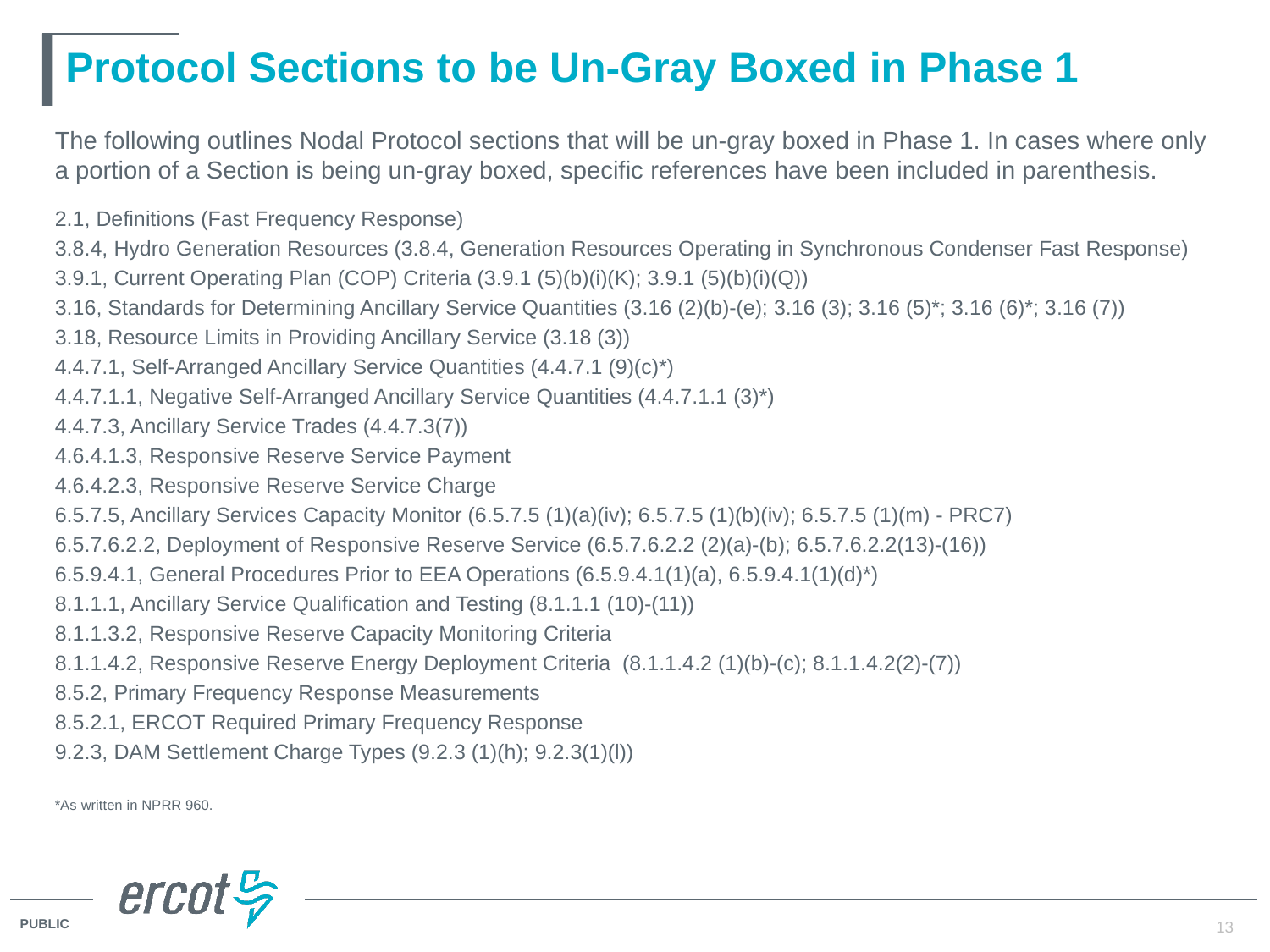

# Protocol Sections to be Un-Gray Boxed in Phase 1
The following outlines Nodal Protocol sections that will be un-gray boxed in Phase 1. In cases where only a portion of a Section is being un-gray boxed, specific references have been included in parenthesis.

2.1, Definitions (Fast Frequency Response)
3.8.4, Hydro Generation Resources (3.8.4, Generation Resources Operating in Synchronous Condenser Fast Response)
3.9.1, Current Operating Plan (COP) Criteria (3.9.1 (5)(b)(i)(K); 3.9.1 (5)(b)(i)(Q))
3.16, Standards for Determining Ancillary Service Quantities (3.16 (2)(b)-(e); 3.16 (3); 3.16 (5)*; 3.16 (6)*; 3.16 (7))
3.18, Resource Limits in Providing Ancillary Service (3.18 (3))
4.4.7.1, Self-Arranged Ancillary Service Quantities (4.4.7.1 (9)(c)*)
4.4.7.1.1, Negative Self-Arranged Ancillary Service Quantities (4.4.7.1.1 (3)*)
4.4.7.3, Ancillary Service Trades (4.4.7.3(7))
4.6.4.1.3, Responsive Reserve Service Payment
4.6.4.2.3, Responsive Reserve Service Charge
6.5.7.5, Ancillary Services Capacity Monitor (6.5.7.5 (1)(a)(iv); 6.5.7.5 (1)(b)(iv); 6.5.7.5 (1)(m) - PRC7)
6.5.7.6.2.2, Deployment of Responsive Reserve Service (6.5.7.6.2.2 (2)(a)-(b); 6.5.7.6.2.2(13)-(16))
6.5.9.4.1, General Procedures Prior to EEA Operations (6.5.9.4.1(1)(a), 6.5.9.4.1(1)(d)*)
8.1.1.1, Ancillary Service Qualification and Testing (8.1.1.1 (10)-(11))
8.1.1.3.2, Responsive Reserve Capacity Monitoring Criteria
8.1.1.4.2, Responsive Reserve Energy Deployment Criteria  (8.1.1.4.2 (1)(b)-(c); 8.1.1.4.2(2)-(7))
8.5.2, Primary Frequency Response Measurements
8.5.2.1, ERCOT Required Primary Frequency Response
9.2.3, DAM Settlement Charge Types (9.2.3 (1)(h); 9.2.3(1)(l))

*As written in NPRR 960.
13